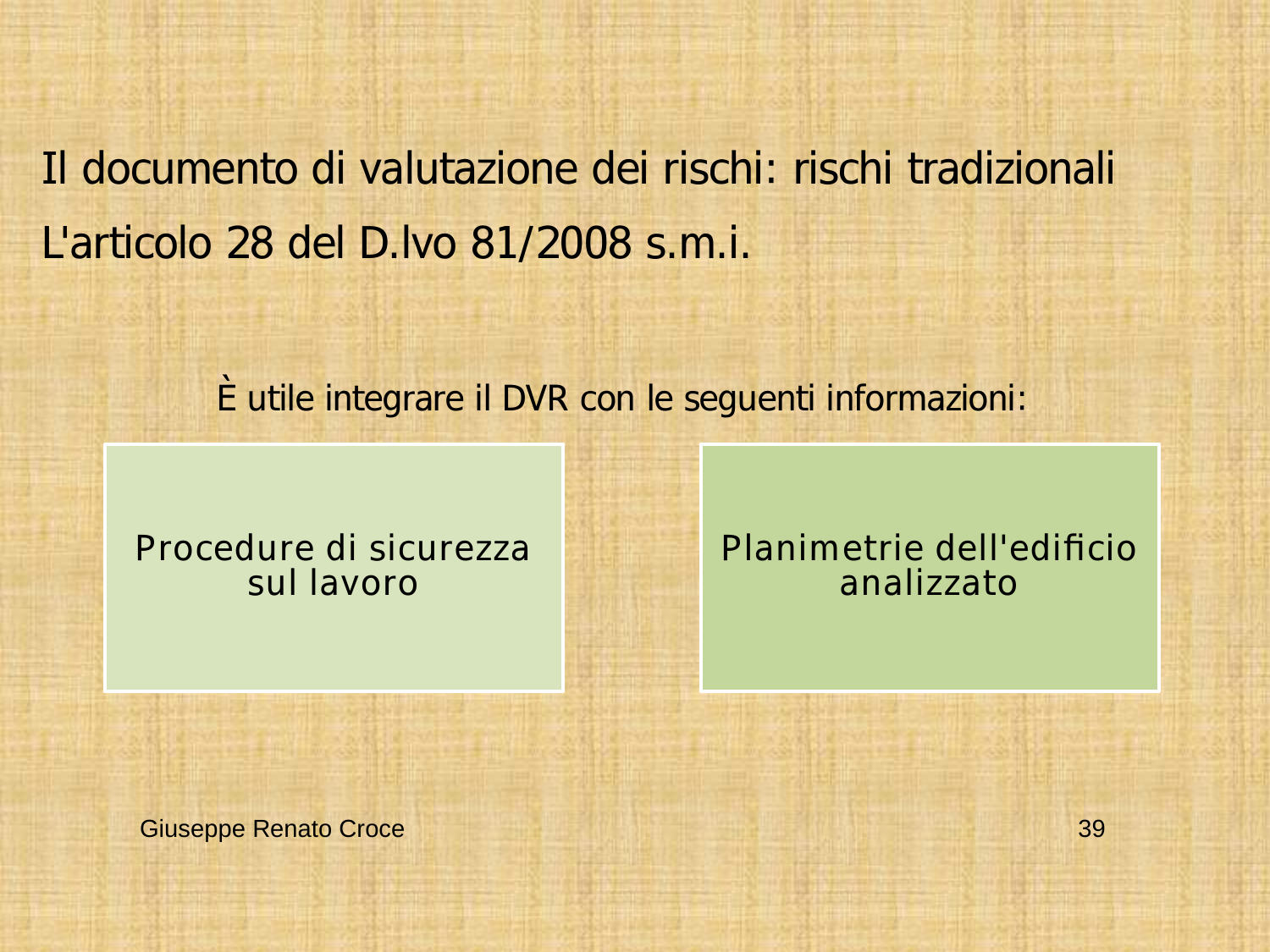

Il documento di valutazione dei rischi: rischi tradizionali
L'articolo 28 del D.lvo 81/2008 s.m.i.
È utile integrare il DVR con le seguenti informazioni:
Procedure di sicurezza sul lavoro
Planimetrie dell'edificio analizzato
Giuseppe Renato Croce
39